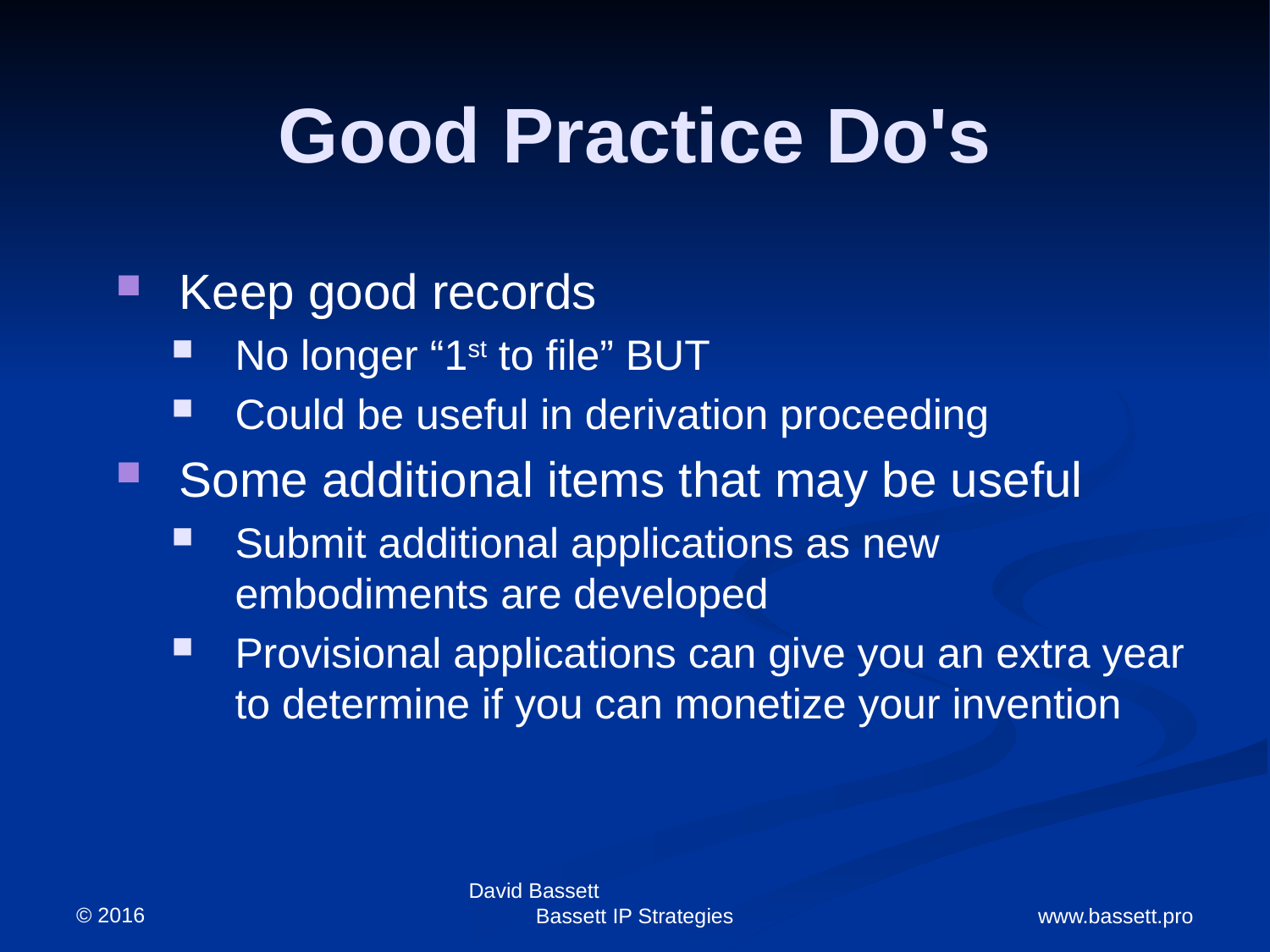

# Good Practice Do's
Keep good records
No longer “1st to file” BUT
Could be useful in derivation proceeding
Some additional items that may be useful
Submit additional applications as new embodiments are developed
Provisional applications can give you an extra year to determine if you can monetize your invention

© 2016
David Bassett                                   Bassett IP Strategies
www.bassett.pro